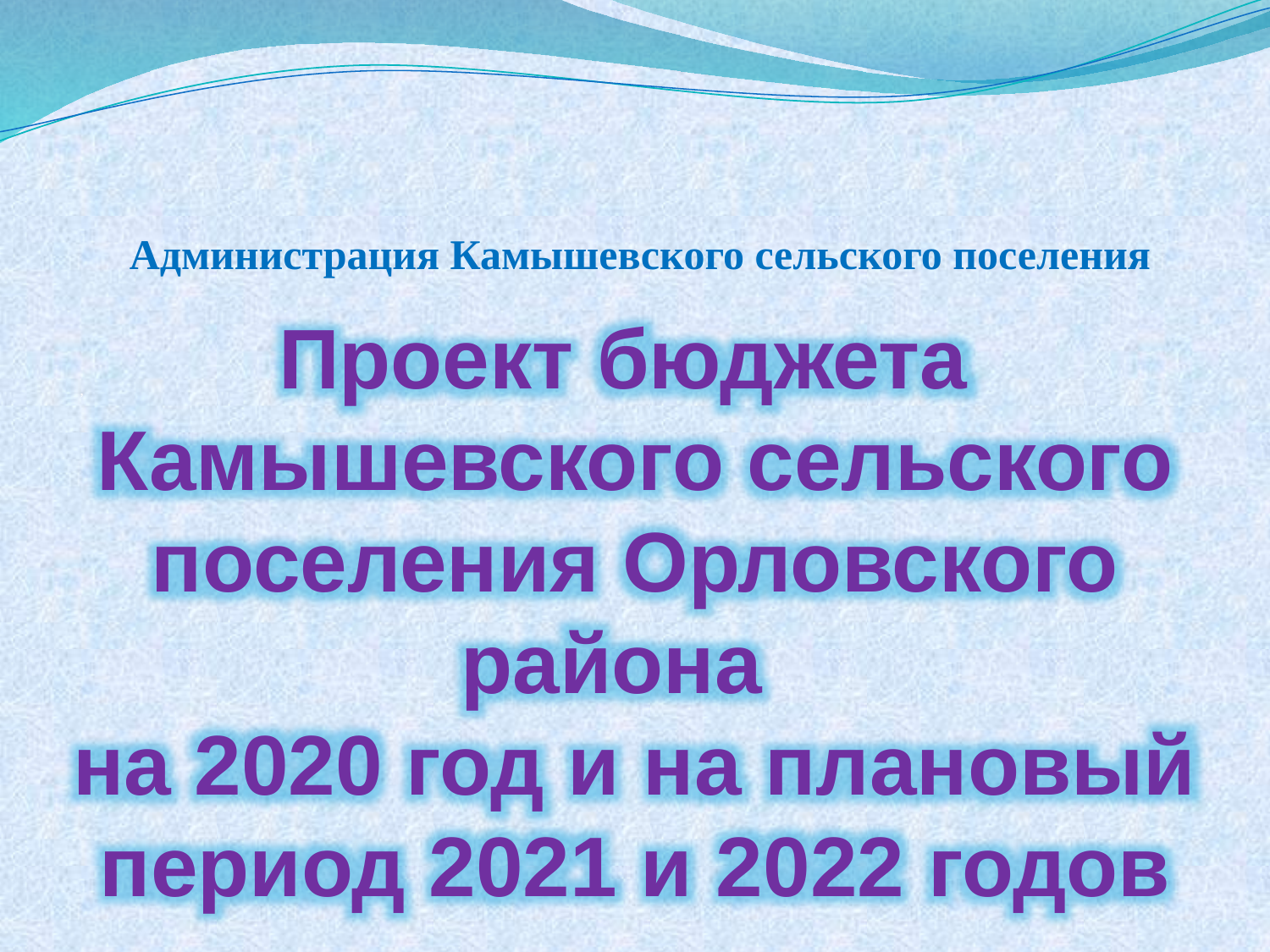

# Администрация Камышевского сельского поселения

Проект бюджета
Камышевского сельского поселения Орловского района
на 2020 год и на плановый период 2021 и 2022 годов

,